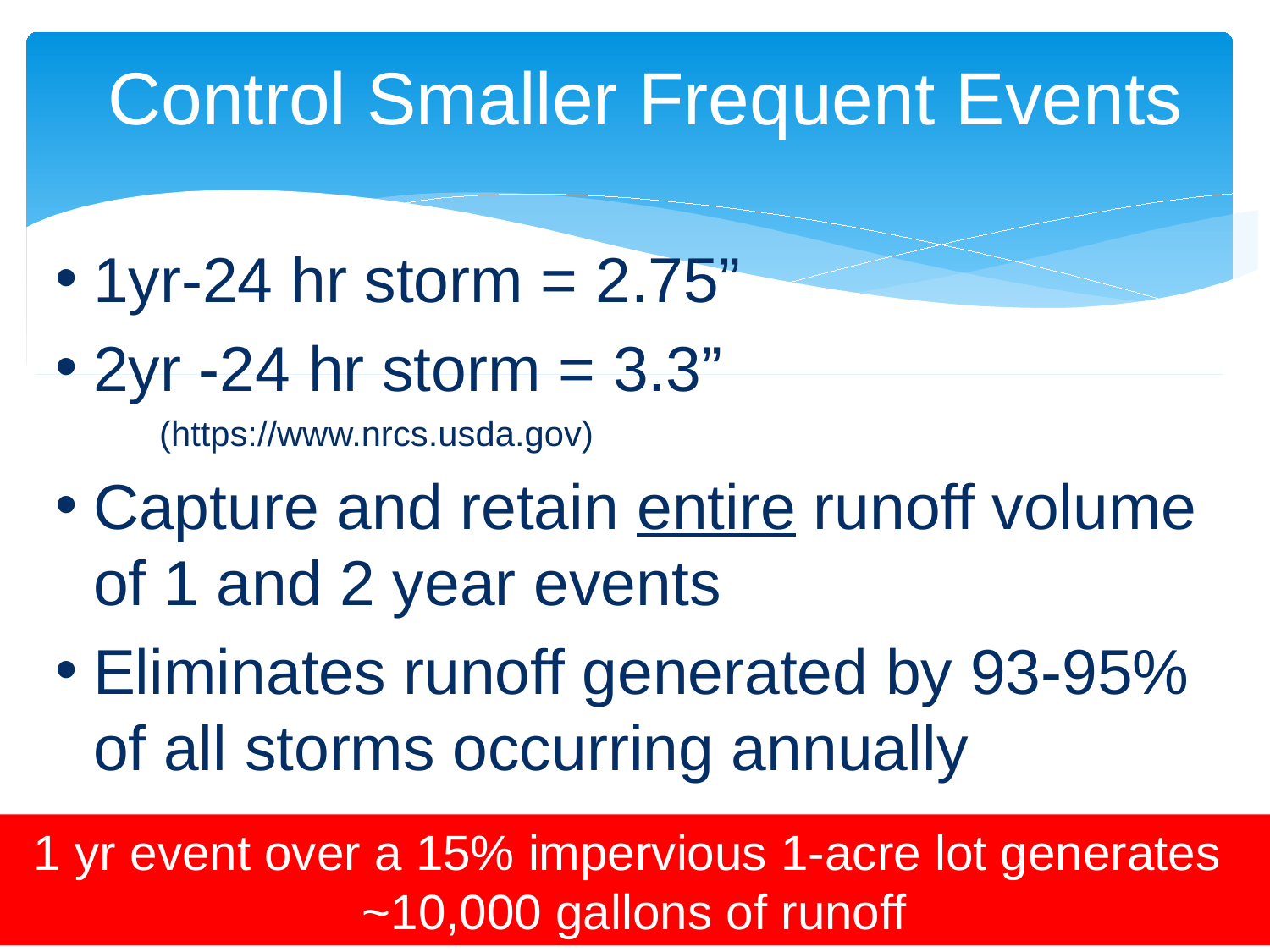

# Control Smaller Frequent Events
1yr-24 hr storm = 2.75”
2yr -24 hr storm = 3.3”
(https://www.nrcs.usda.gov)
Capture and retain entire runoff volume of 1 and 2 year events
Eliminates runoff generated by 93-95% of all storms occurring annually

1 yr event over a 15% impervious 1-acre lot generates  ~10,000 gallons of runoff